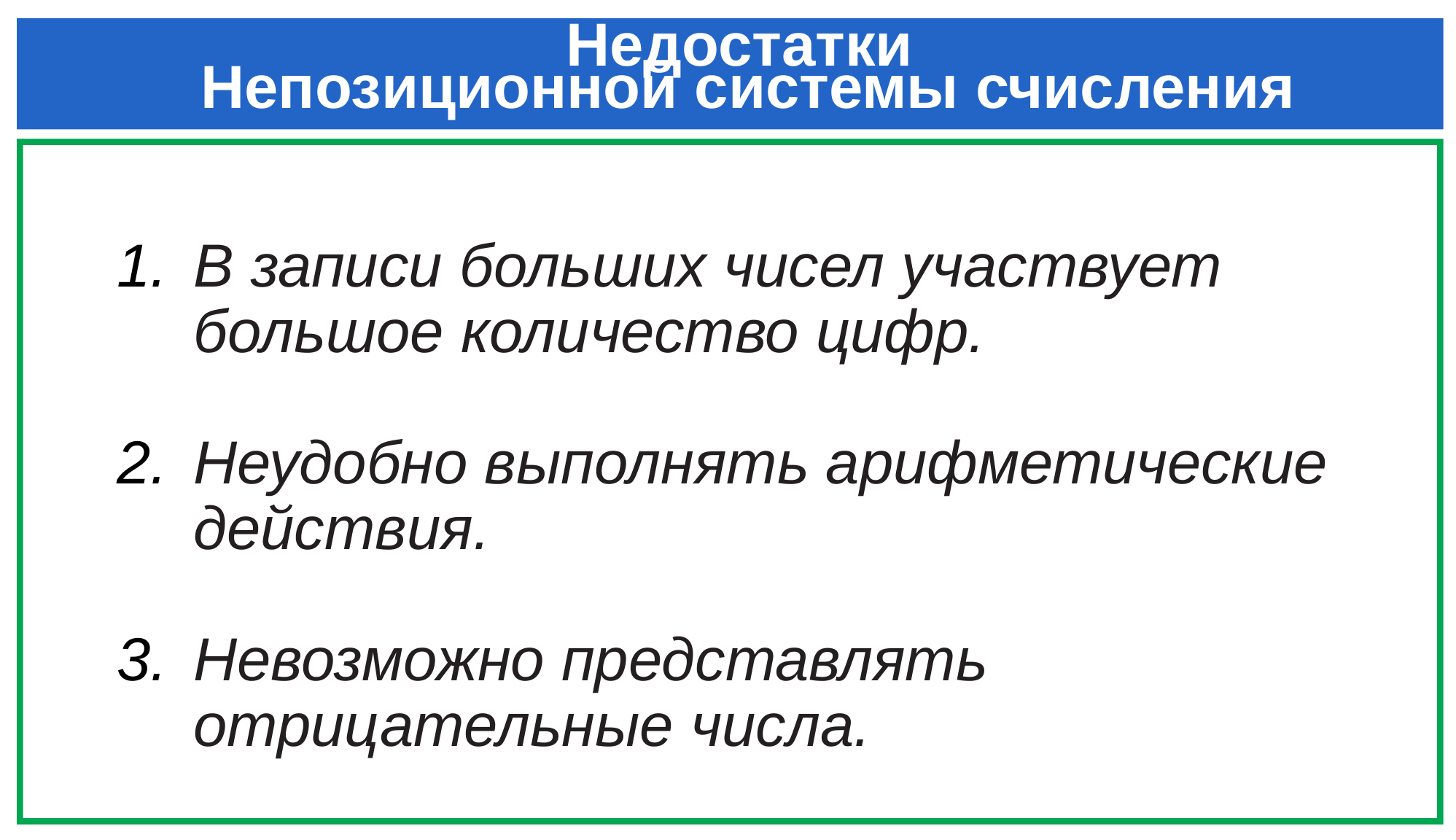

# Недостатки Непозиционной системы счисления

В записи больших чисел участвует большое количество цифр.
Неудобно выполнять арифметические действия.
Невозможно представлять отрицательные числа.